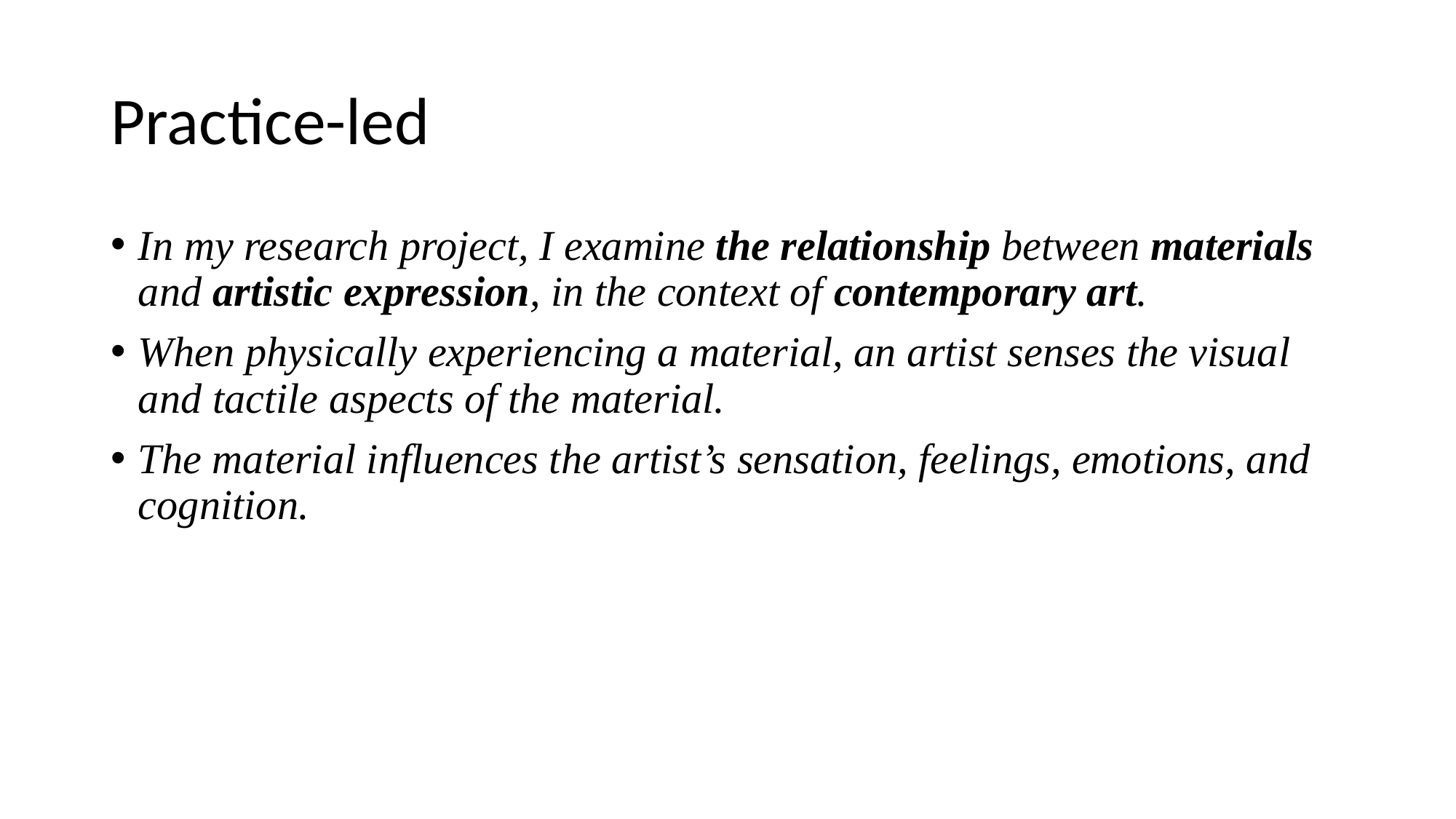

# Practice-led
In my research project, I examine the relationship between materials and artistic expression, in the context of contemporary art.
When physically experiencing a material, an artist senses the visual and tactile aspects of the material.
The material influences the artist’s sensation, feelings, emotions, and cognition.